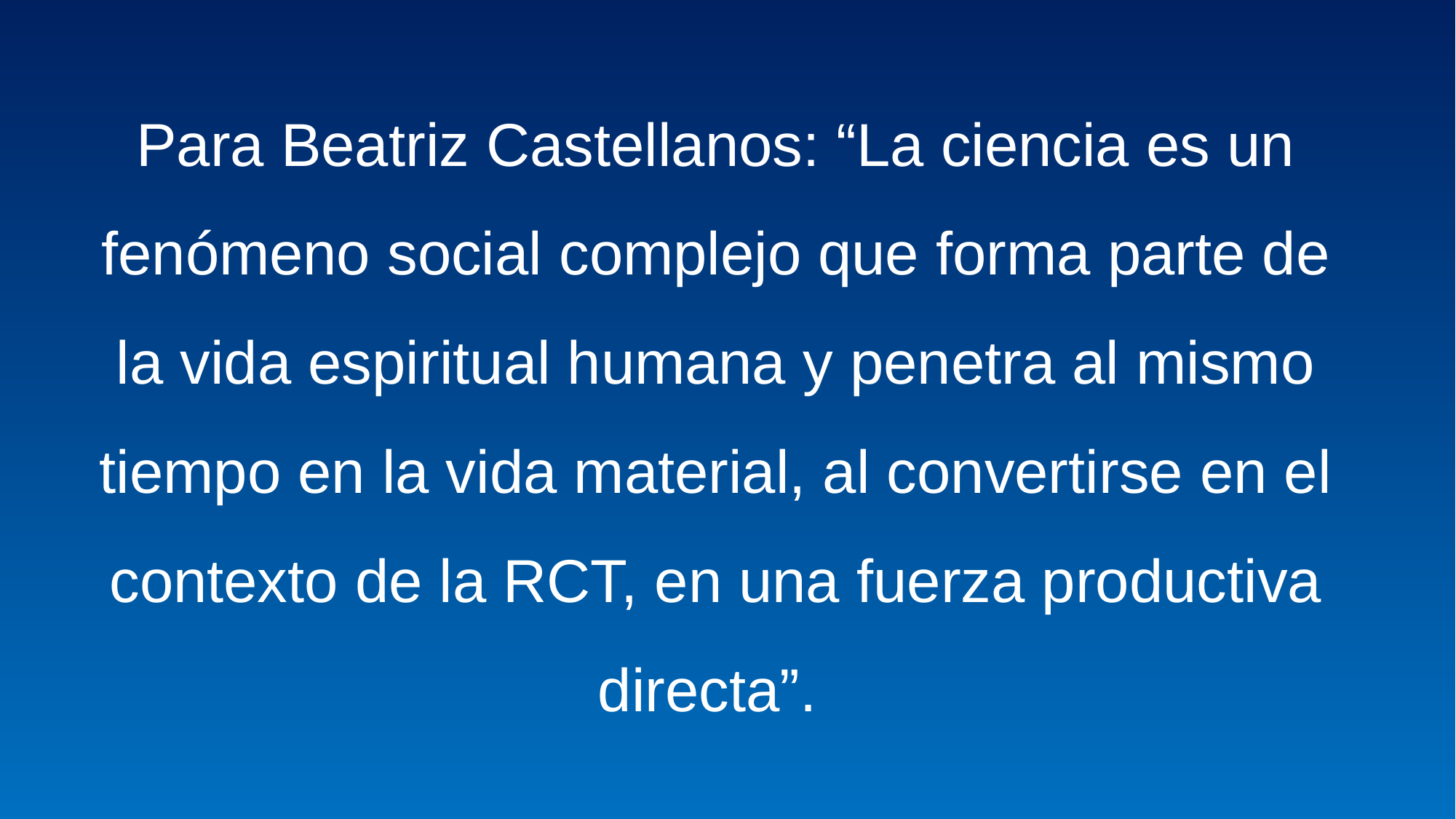

Para Beatriz Castellanos: “La ciencia es un fenómeno social complejo que forma parte de la vida espiritual humana y penetra al mismo tiempo en la vida material, al convertirse en el contexto de la RCT, en una fuerza productiva directa”.
#